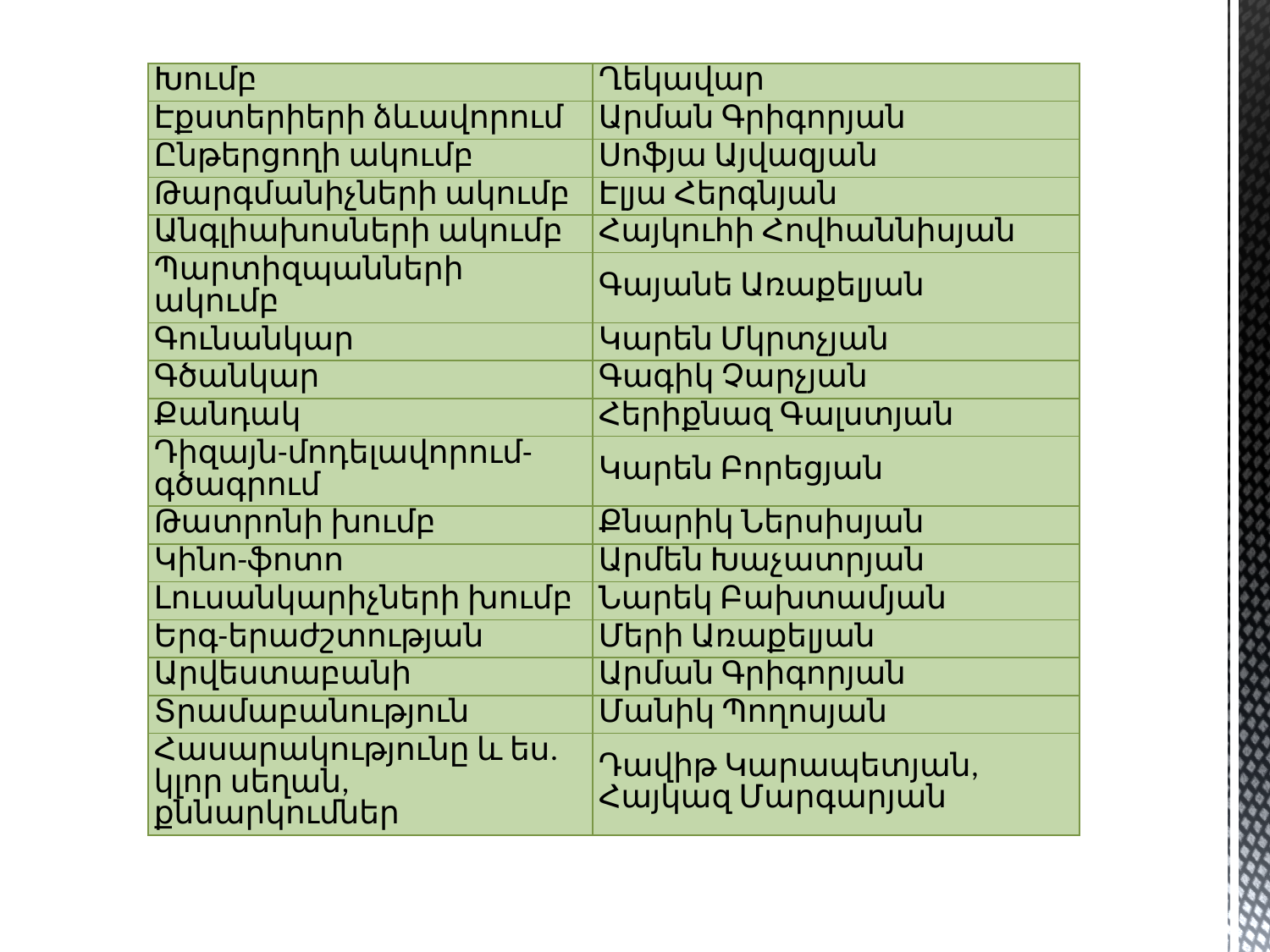

| Խումբ | Ղեկավար |
| --- | --- |
| Էքստերիերի ձևավորում | Արման Գրիգորյան |
| Ընթերցողի ակումբ | Սոֆյա Այվազյան |
| Թարգմանիչների ակումբ | Էլյա Հերգնյան |
| Անգլիախոսների ակումբ | Հայկուհի Հովհաննիսյան |
| Պարտիզպանների ակումբ | Գայանե Առաքելյան |
| Գունանկար | Կարեն Մկրտչյան |
| Գծանկար | Գագիկ Չարչյան |
| Քանդակ | Հերիքնազ Գալստյան |
| Դիզայն-մոդելավորում-գծագրում | Կարեն Բորեցյան |
| Թատրոնի խումբ | Քնարիկ Ներսիսյան |
| Կինո-ֆոտո | Արմեն Խաչատրյան |
| Լուսանկարիչների խումբ | Նարեկ Բախտամյան |
| Երգ-երաժշտության | Մերի Առաքելյան |
| Արվեստաբանի | Արման Գրիգորյան |
| Տրամաբանություն | Մանիկ Պողոսյան |
| Հասարակությունը և ես. կլոր սեղան, քննարկումներ | Դավիթ Կարապետյան, Հայկազ Մարգարյան |